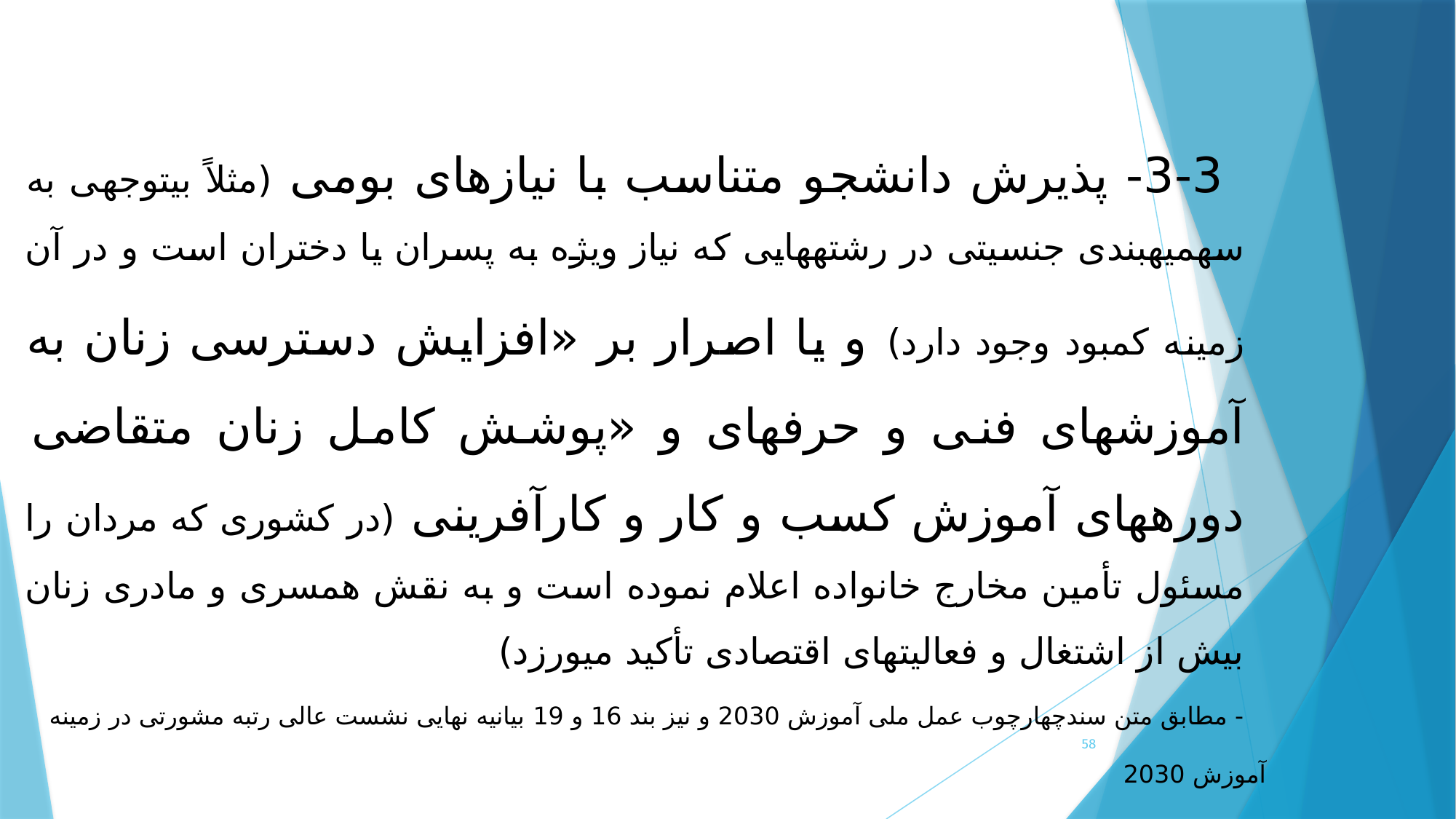

3-3- پذیرش دانشجو متناسب با نیازهای بومی (مثلاً بی­توجهی به سهمیه­بندی جنسیتی در رشته­هایی که نیاز ویژه به پسران یا دختران است و در آن زمینه کمبود وجود دارد) و یا اصرار بر «افزایش دسترسی زنان به آموزش­های فنی و حرفه­ای و «پوشش کامل زنان متقاضی دوره­های آموزش کسب و کار و کارآفرینی (در کشوری که مردان را مسئول تأمین مخارج خانواده اعلام نموده است و به نقش همسری و مادری زنان بیش از اشتغال و فعالیت­های اقتصادی تأکید می­ورزد)
- مطابق متن سندچهارچوب عمل ملی آموزش 2030 و نیز بند 16 و 19 بیانیه نهایی نشست عالی رتبه مشورتی در زمینه آموزش 2030
58